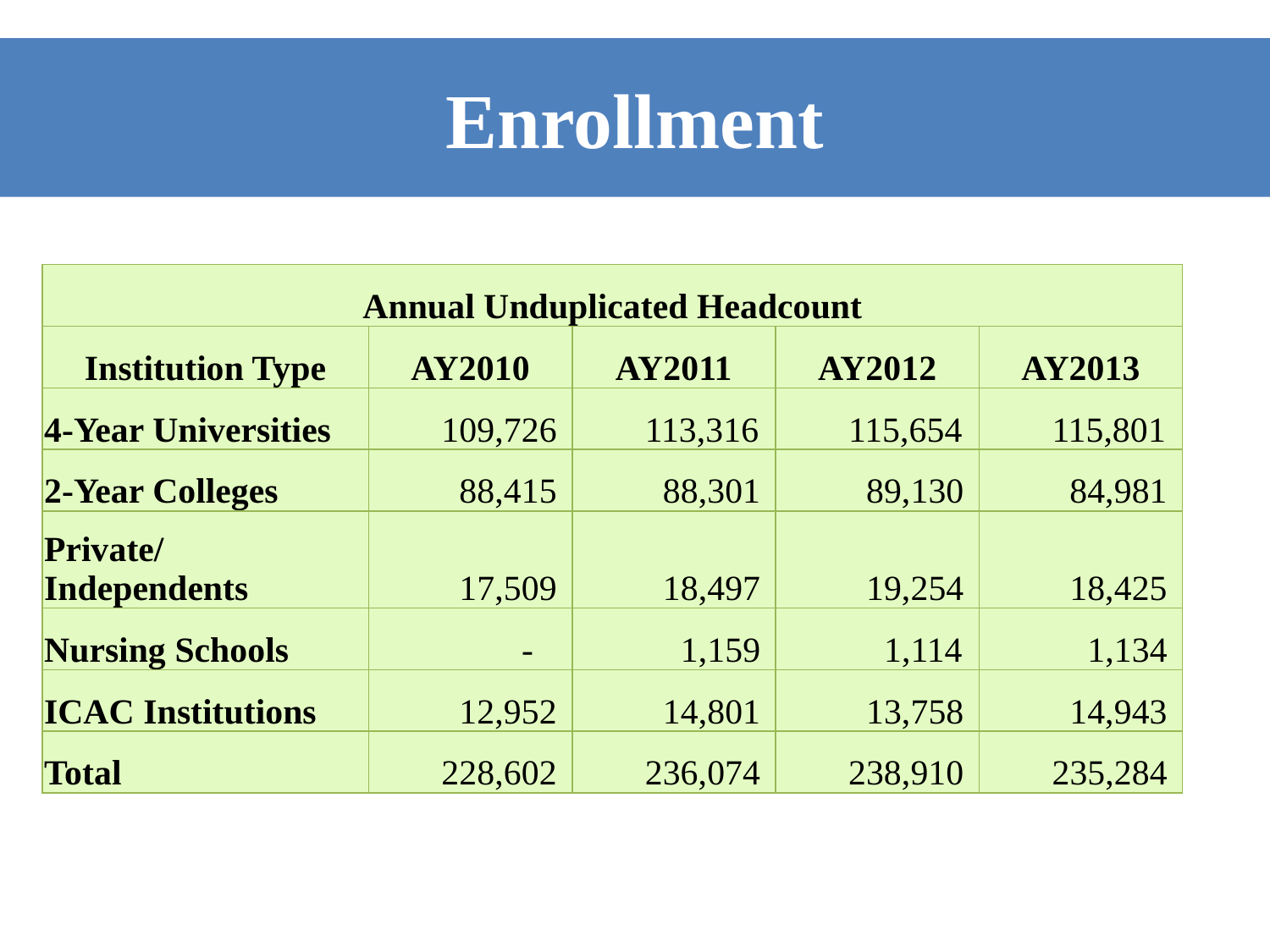

# Enrollment
| Annual Unduplicated Headcount |  |  |  |  |
| --- | --- | --- | --- | --- |
| Institution Type | AY2010 | AY2011 | AY2012 | AY2013 |
| 4-Year Universities | 109,726 | 113,316 | 115,654 | 115,801 |
| 2-Year Colleges | 88,415 | 88,301 | 89,130 | 84,981 |
| Private/ Independents | 17,509 | 18,497 | 19,254 | 18,425 |
| Nursing Schools | - | 1,159 | 1,114 | 1,134 |
| ICAC Institutions | 12,952 | 14,801 | 13,758 | 14,943 |
| Total | 228,602 | 236,074 | 238,910 | 235,284 |